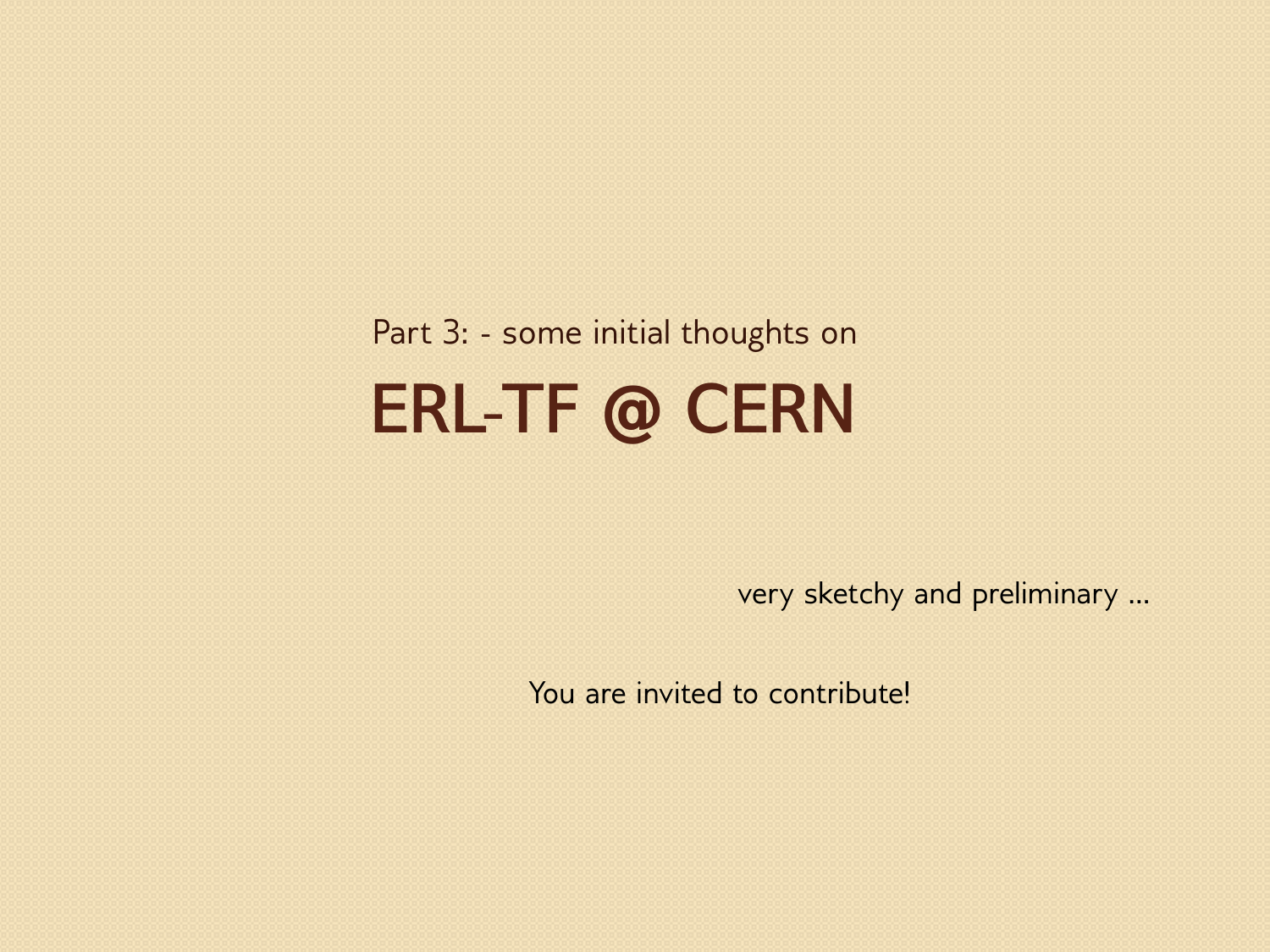

Part 3: - some initial thoughts on
# ERL-TF @ CERN
very sketchy and preliminary …

You are invited to contribute!